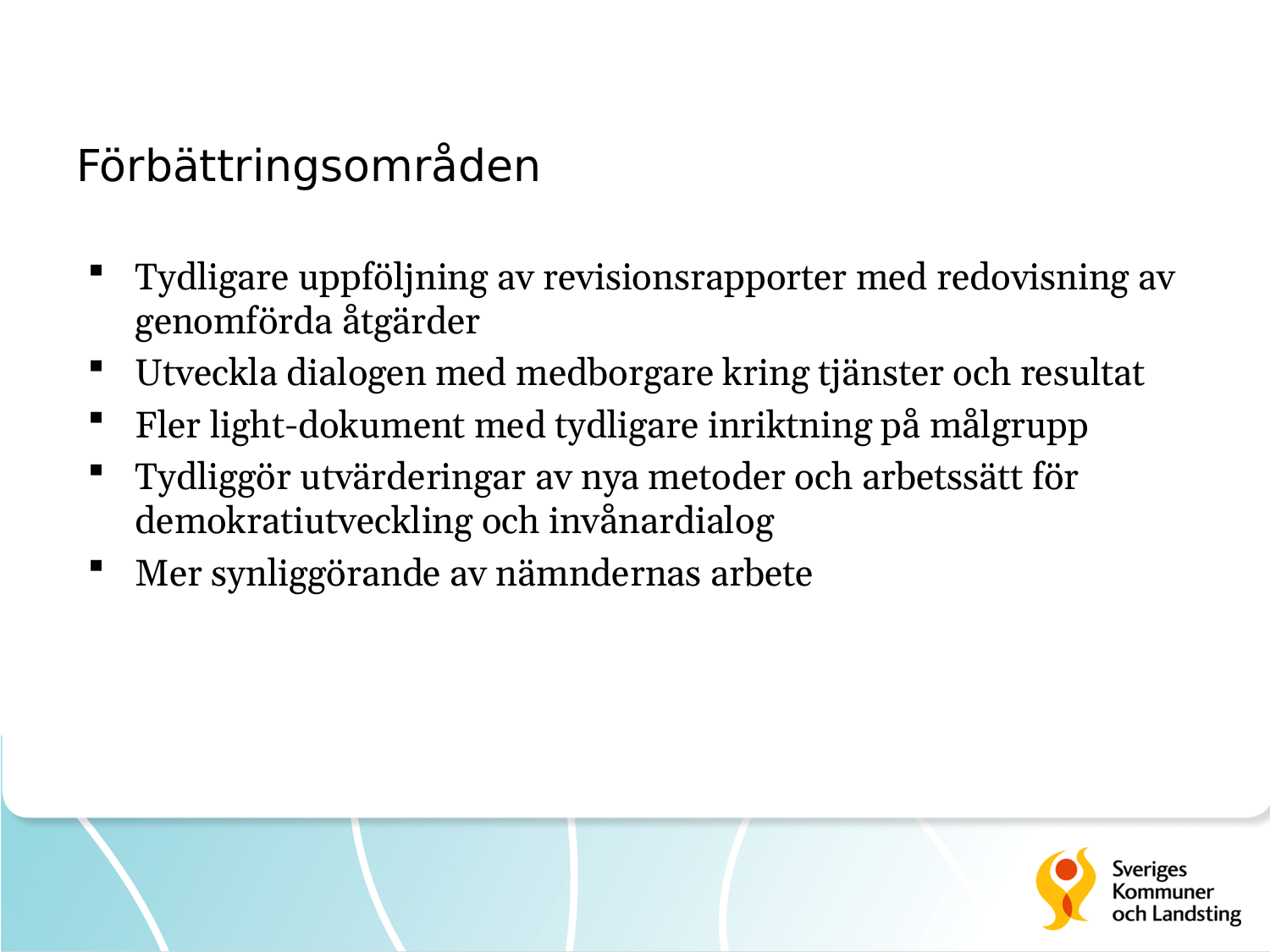

# Förbättringsområden
Tydligare uppföljning av revisionsrapporter med redovisning av genomförda åtgärder
Utveckla dialogen med medborgare kring tjänster och resultat
Fler light-dokument med tydligare inriktning på målgrupp
Tydliggör utvärderingar av nya metoder och arbetssätt för demokratiutveckling och invånardialog
Mer synliggörande av nämndernas arbete